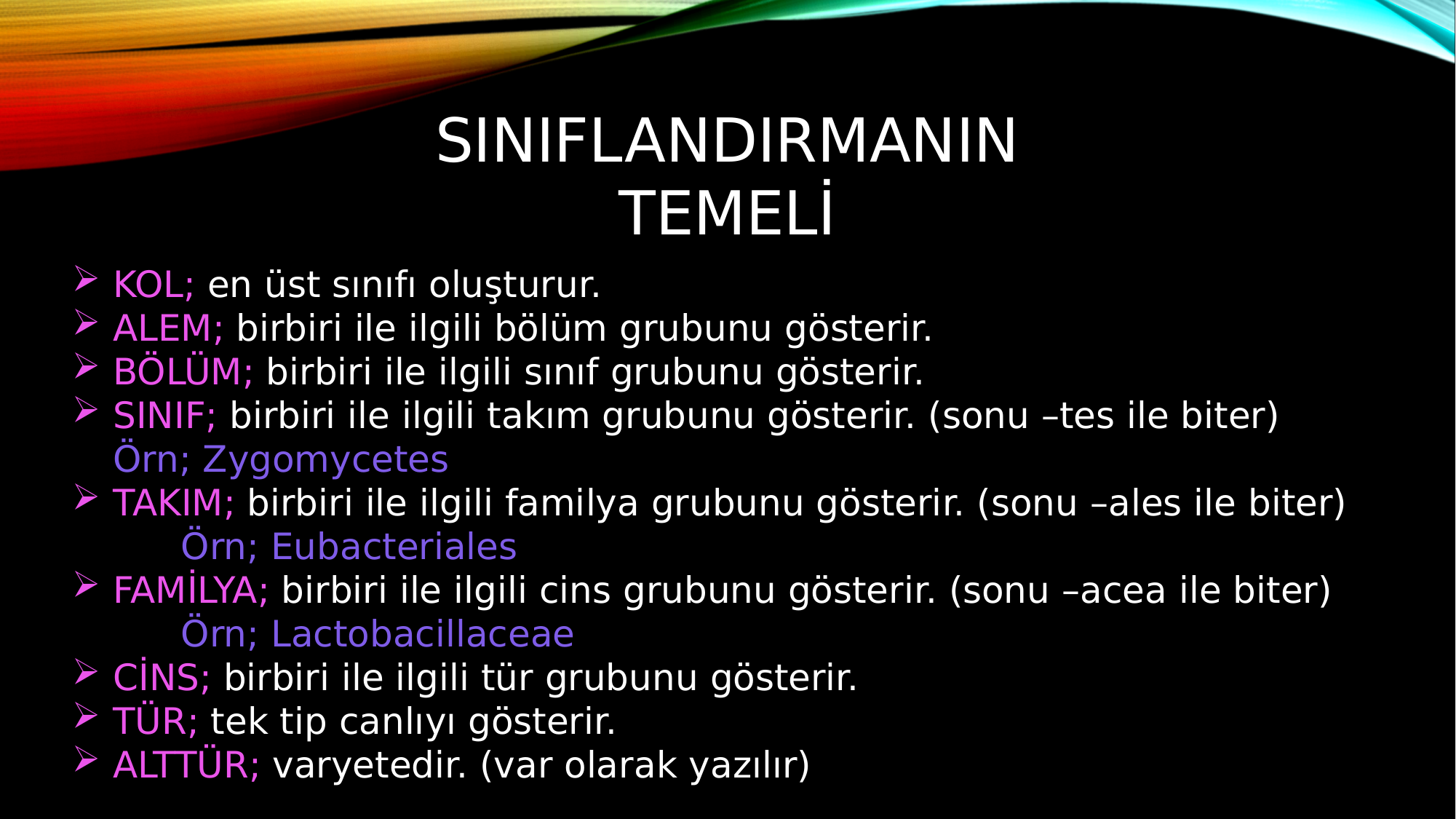

# SINIFLANDIRMANIN TEMELİ
KOL; en üst sınıfı oluşturur.
ALEM; birbiri ile ilgili bölüm grubunu gösterir.
BÖLÜM; birbiri ile ilgili sınıf grubunu gösterir.
SINIF; birbiri ile ilgili takım grubunu gösterir. (sonu –tes ile biter) 	Örn; Zygomycetes
TAKIM; birbiri ile ilgili familya grubunu gösterir. (sonu –ales ile biter)
	Örn; Eubacteriales
FAMİLYA; birbiri ile ilgili cins grubunu gösterir. (sonu –acea ile biter)
	Örn; Lactobacillaceae
CİNS; birbiri ile ilgili tür grubunu gösterir.
TÜR; tek tip canlıyı gösterir.
ALTTÜR; varyetedir. (var olarak yazılır)